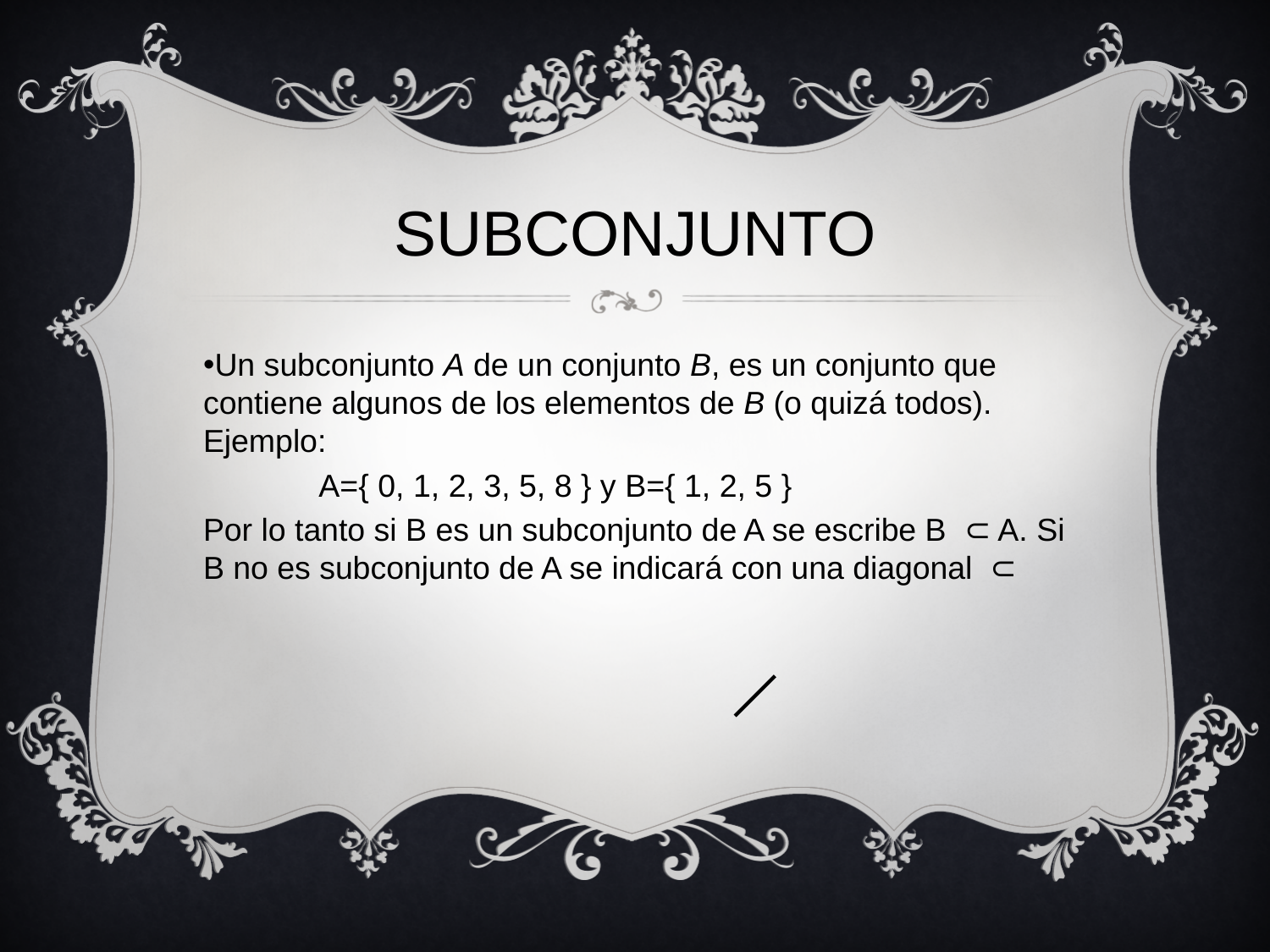

# Subconjunto
Un subconjunto A de un conjunto B, es un conjunto que contiene algunos de los elementos de B (o quizá todos). Ejemplo:
             A={ 0, 1, 2, 3, 5, 8 } y B={ 1, 2, 5 }
Por lo tanto si B es un subconjunto de A se escribe B  ⊂ A. Si B no es subconjunto de A se indicará con una diagonal  ⊂